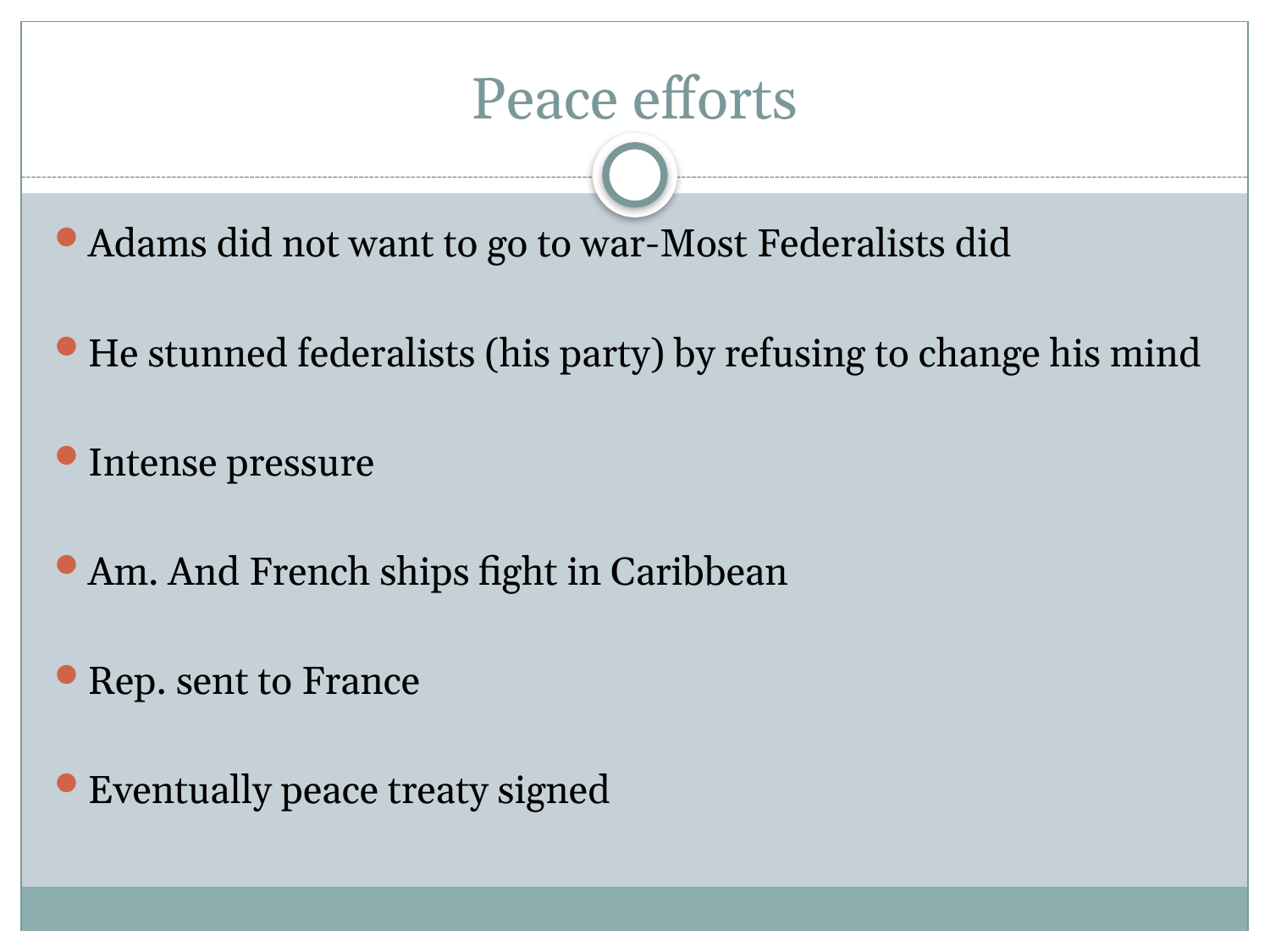

# Peace efforts
Adams did not want to go to war-Most Federalists did

He stunned federalists (his party) by refusing to change his mind

Intense pressure

Am. And French ships fight in Caribbean

Rep. sent to France

Eventually peace treaty signed